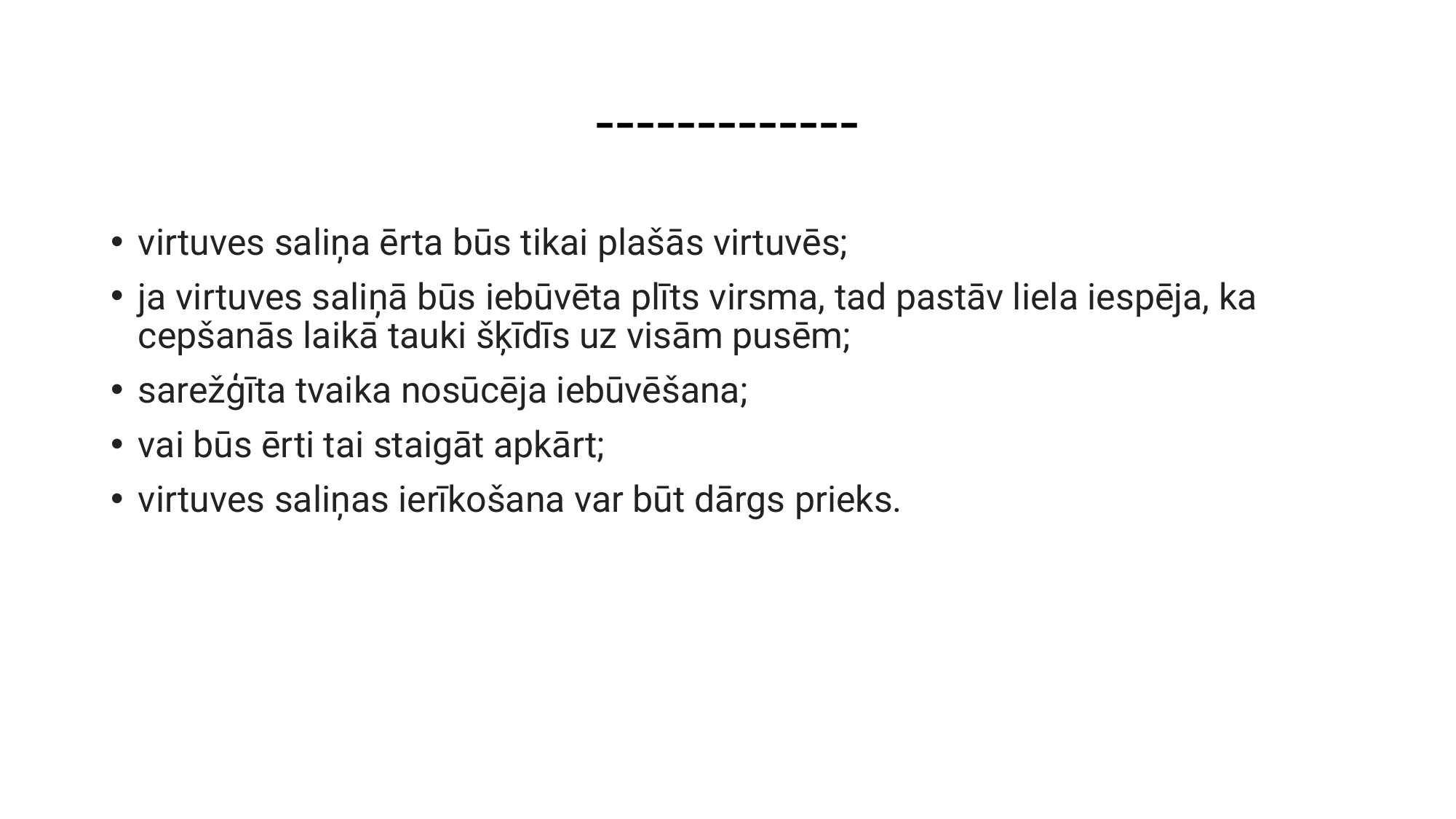

# -------------
virtuves saliņa ērta būs tikai plašās virtuvēs;
ja virtuves saliņā būs iebūvēta plīts virsma, tad pastāv liela iespēja, ka cepšanās laikā tauki šķīdīs uz visām pusēm;
sarežģīta tvaika nosūcēja iebūvēšana;
vai būs ērti tai staigāt apkārt;
virtuves saliņas ierīkošana var būt dārgs prieks.